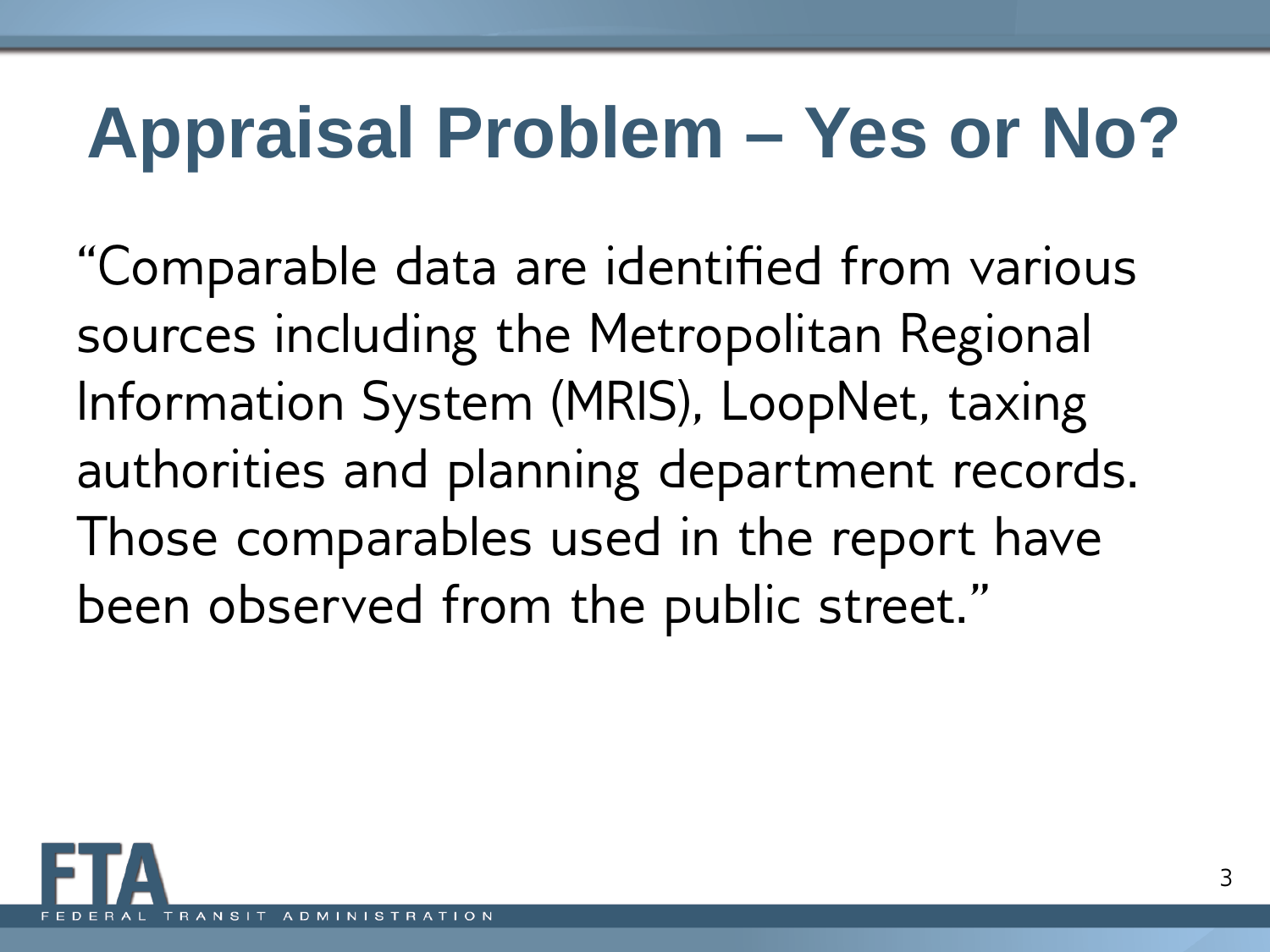

# Appraisal Problem – Yes or No?
“Comparable data are identified from various sources including the Metropolitan Regional Information System (MRIS), LoopNet, taxing authorities and planning department records.  Those comparables used in the report have been observed from the public street.”